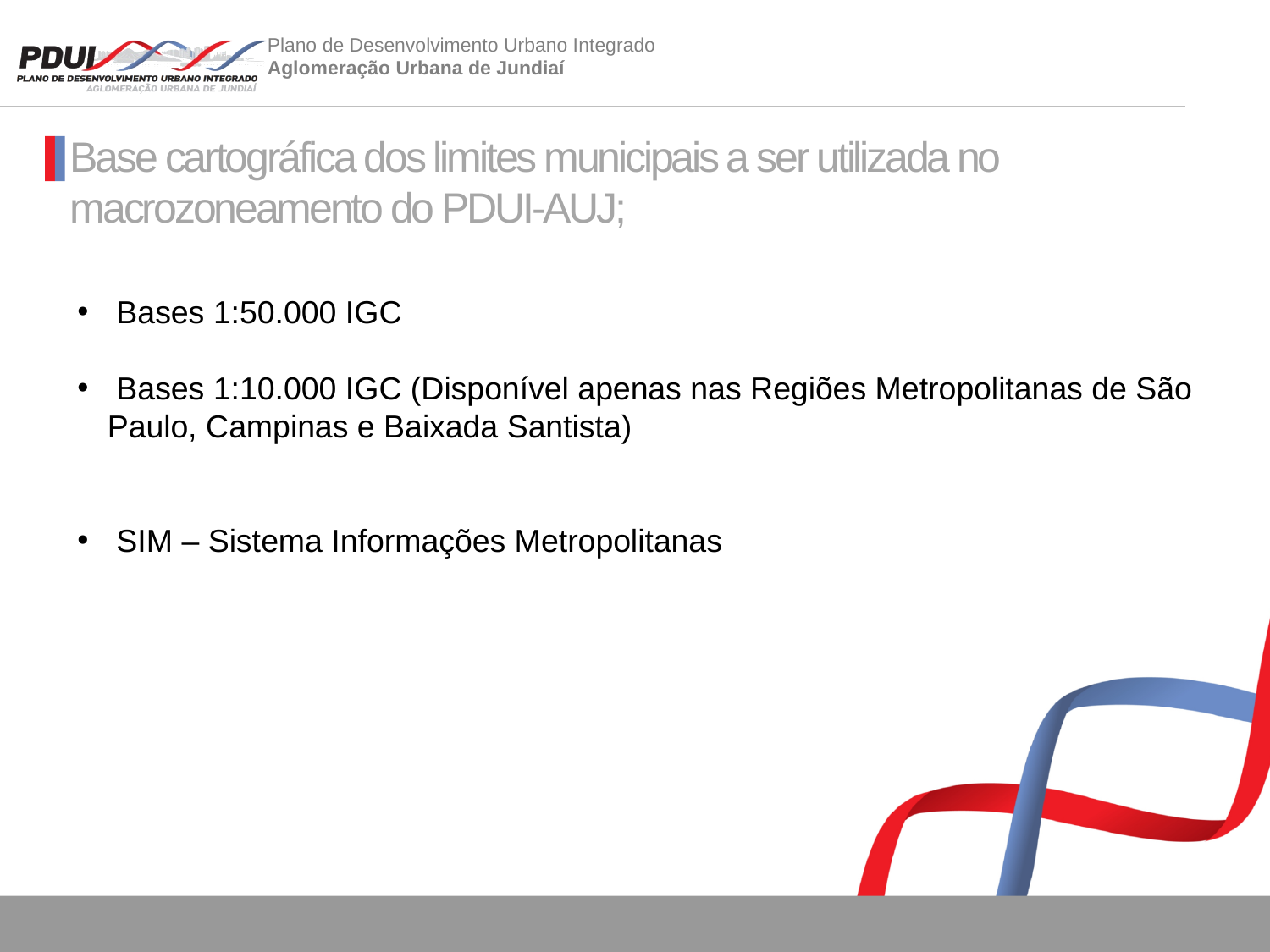

Base cartográfica dos limites municipais a ser utilizada no macrozoneamento do PDUI-AUJ;

 Bases 1:50.000 IGC

 Bases 1:10.000 IGC (Disponível apenas nas Regiões Metropolitanas de São Paulo, Campinas e Baixada Santista)

 SIM – Sistema Informações Metropolitanas